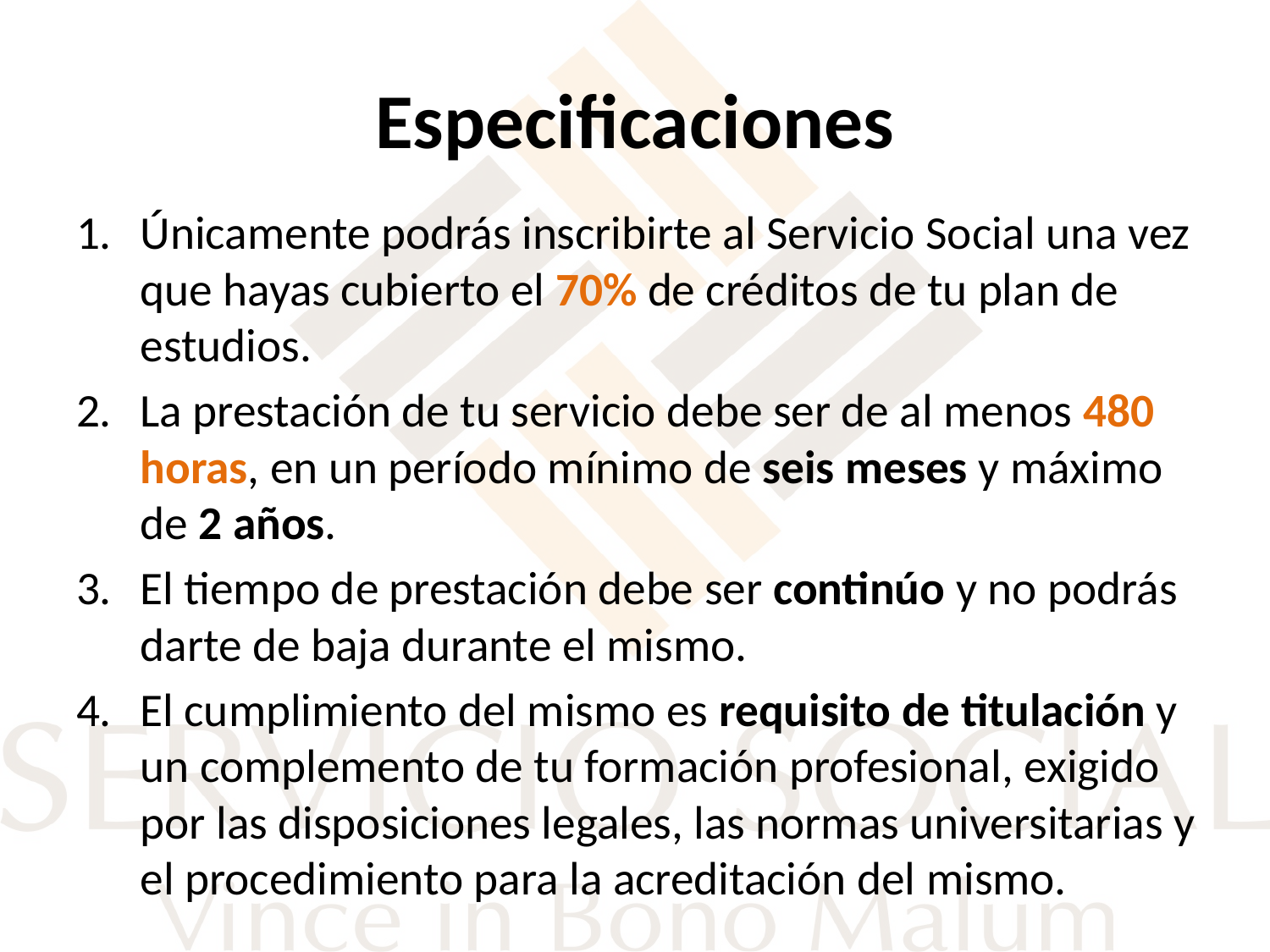

# Especificaciones
Únicamente podrás inscribirte al Servicio Social una vez que hayas cubierto el 70% de créditos de tu plan de estudios.
La prestación de tu servicio debe ser de al menos 480 horas, en un período mínimo de seis meses y máximo de 2 años.
El tiempo de prestación debe ser continúo y no podrás darte de baja durante el mismo.
El cumplimiento del mismo es requisito de titulación y un complemento de tu formación profesional, exigido por las disposiciones legales, las normas universitarias y el procedimiento para la acreditación del mismo.